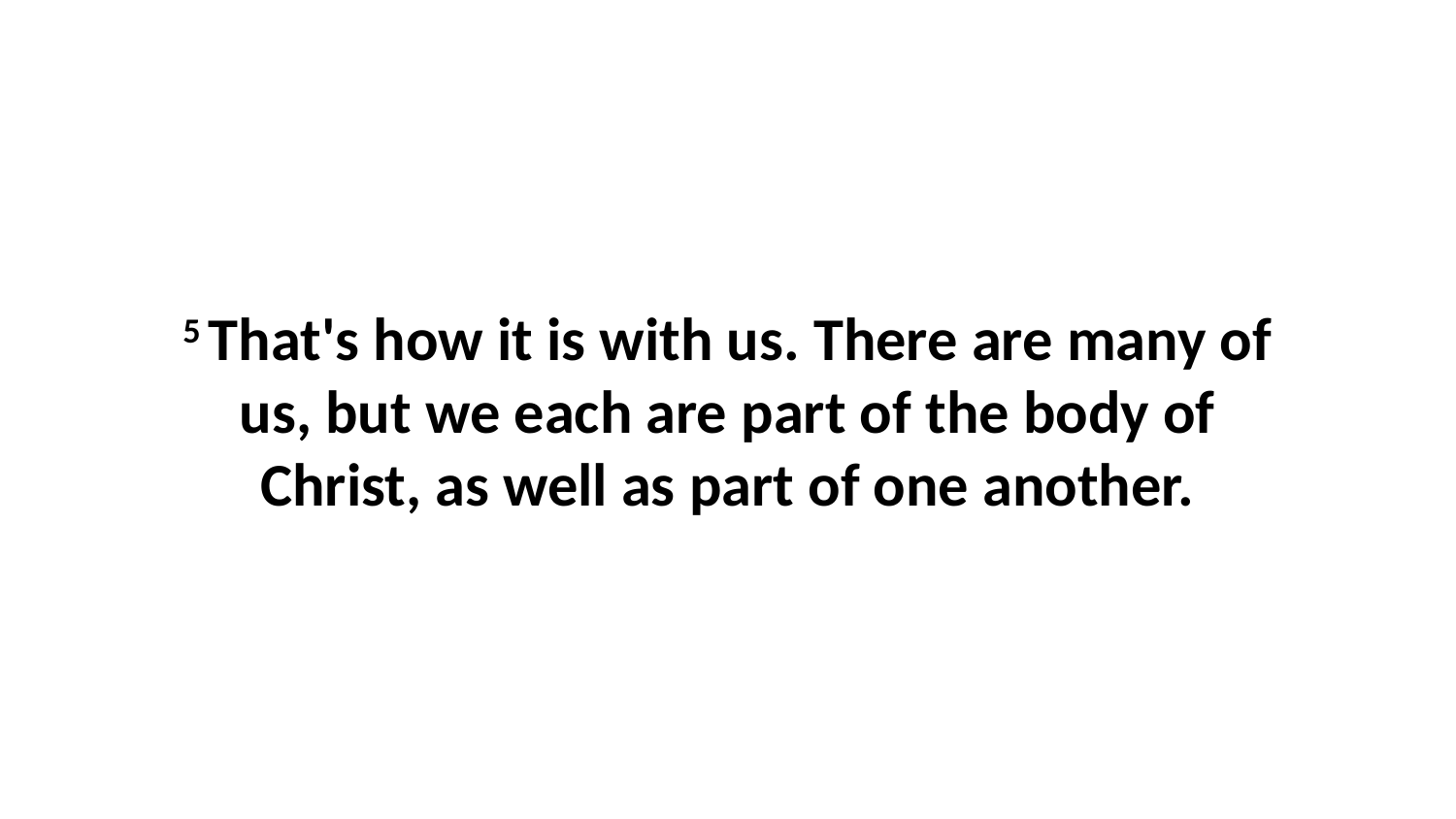

5 That's how it is with us. There are many of us, but we each are part of the body of Christ, as well as part of one another.